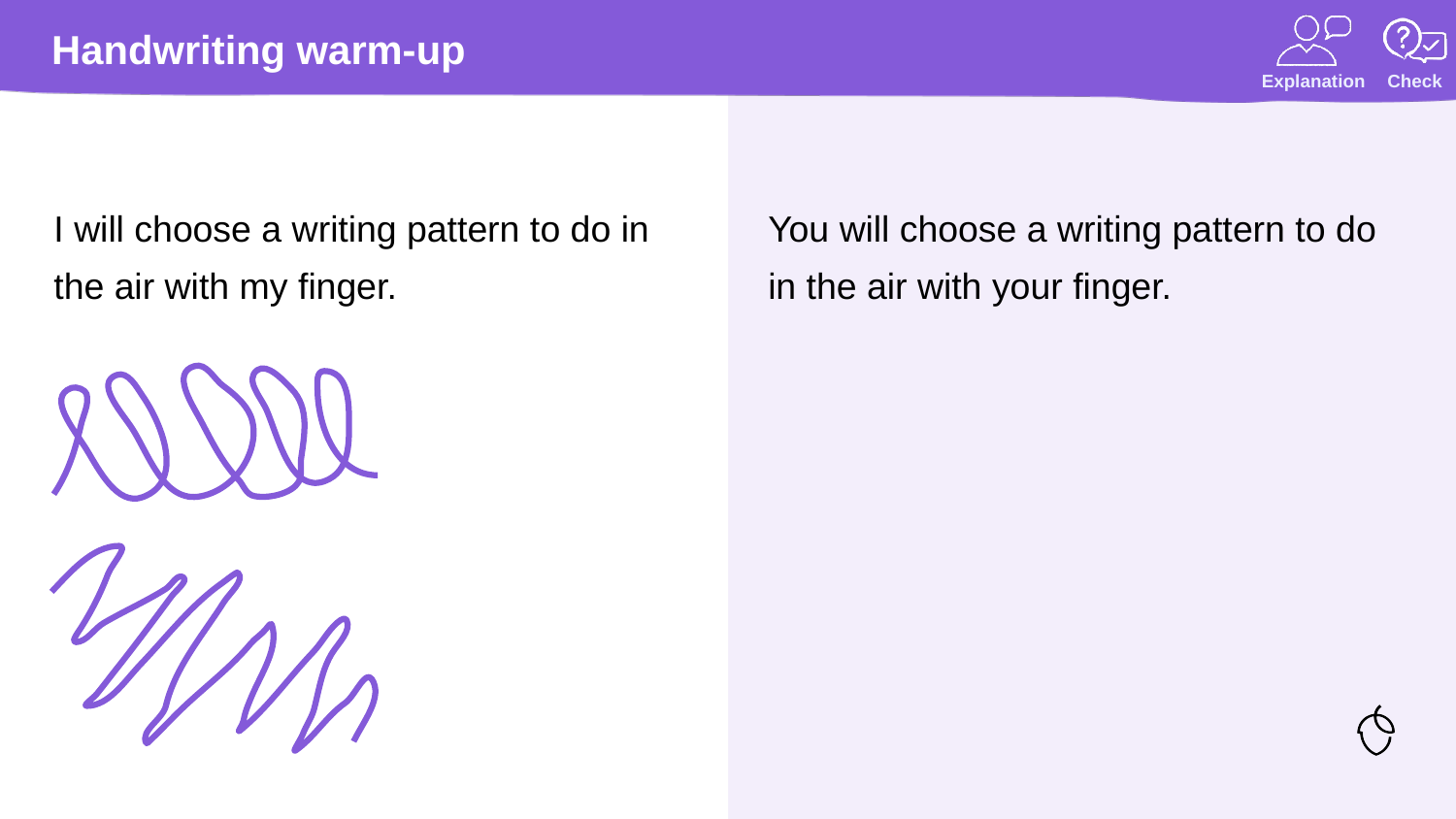

# Handwriting warm-up

I will choose a writing pattern to do in the air with my finger.

You will choose a writing pattern to do in the air with your finger.